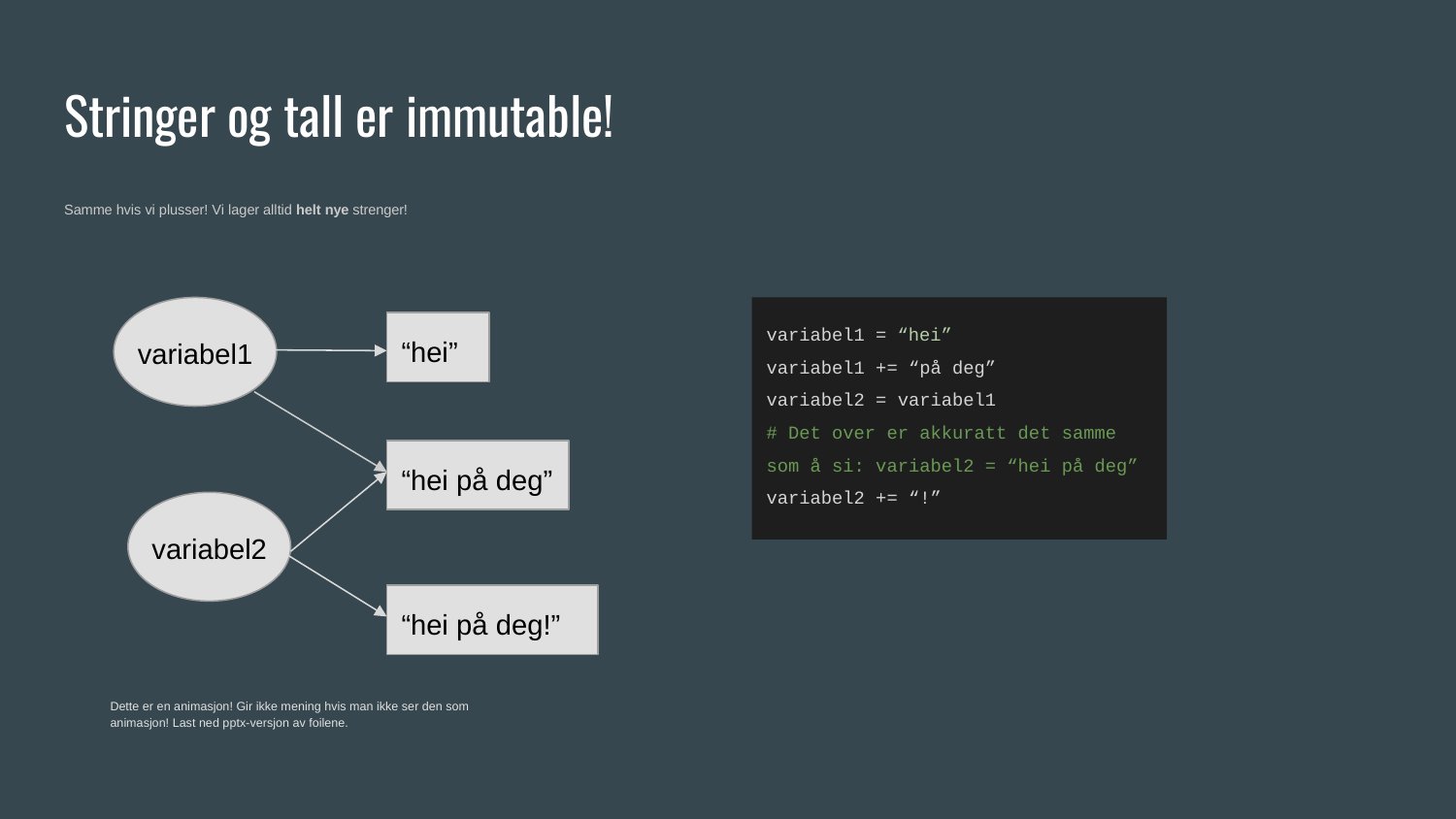

# Stringer og tall er immutable!
Samme hvis vi plusser! Vi lager alltid helt nye strenger!

variabel1 = “hei”
variabel1 += “på deg”
variabel2 = variabel1
# Det over er akkuratt det samme som å si: variabel2 = “hei på deg”
variabel2 += “!”

“hei”
variabel1

“hei på deg”

variabel2

“hei på deg!”

Dette er en animasjon! Gir ikke mening hvis man ikke ser den som animasjon! Last ned pptx-versjon av foilene.